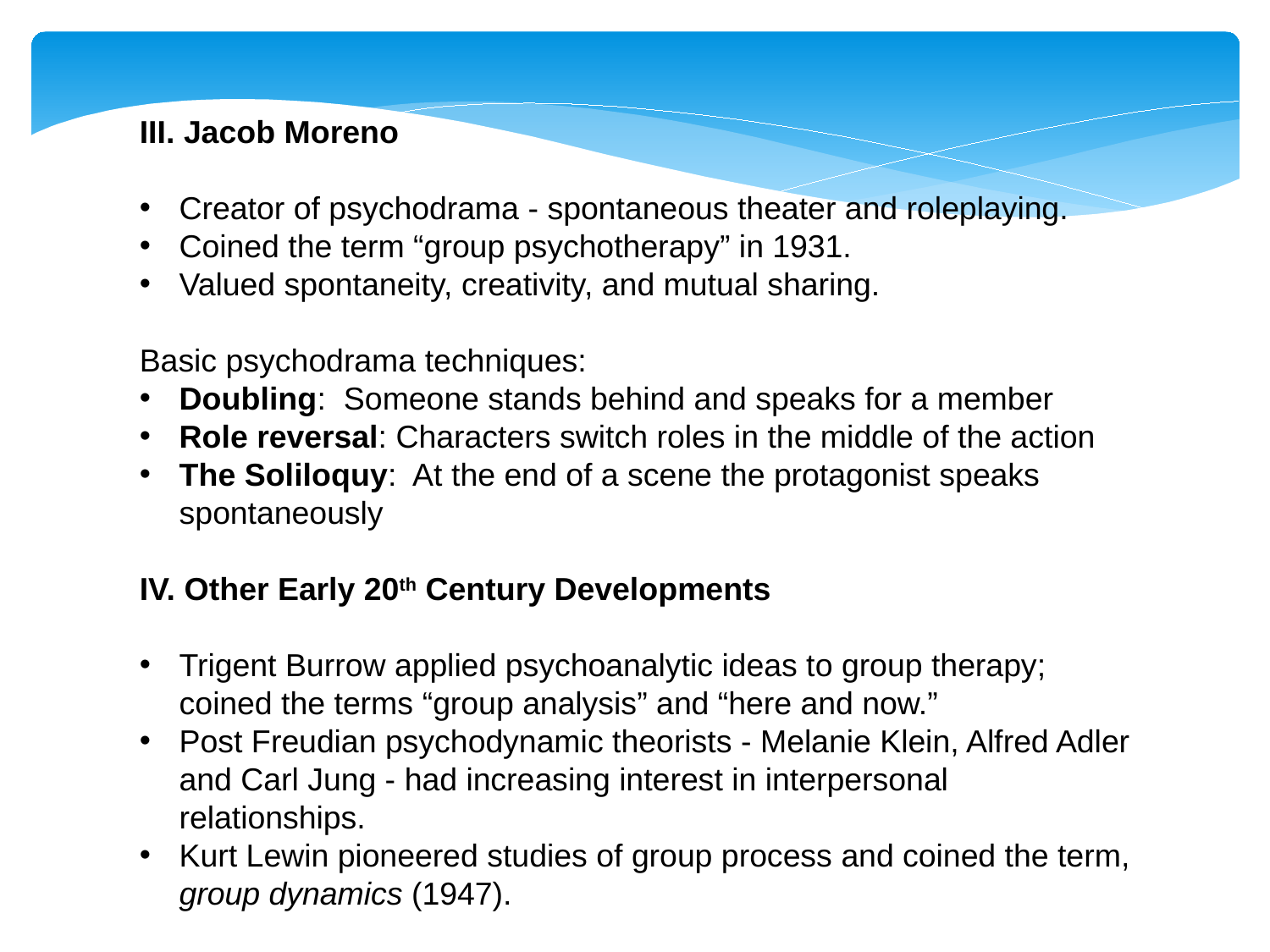

III. Jacob Moreno

Creator of psychodrama - spontaneous theater and roleplaying.
Coined the term “group psychotherapy” in 1931.
Valued spontaneity, creativity, and mutual sharing.

Basic psychodrama techniques:
Doubling:  Someone stands behind and speaks for a member
Role reversal: Characters switch roles in the middle of the action
The Soliloquy:  At the end of a scene the protagonist speaks spontaneously

IV. Other Early 20th Century Developments

Trigent Burrow applied psychoanalytic ideas to group therapy; coined the terms “group analysis” and “here and now.”
Post Freudian psychodynamic theorists - Melanie Klein, Alfred Adler and Carl Jung - had increasing interest in interpersonal relationships.
Kurt Lewin pioneered studies of group process and coined the term, group dynamics (1947).